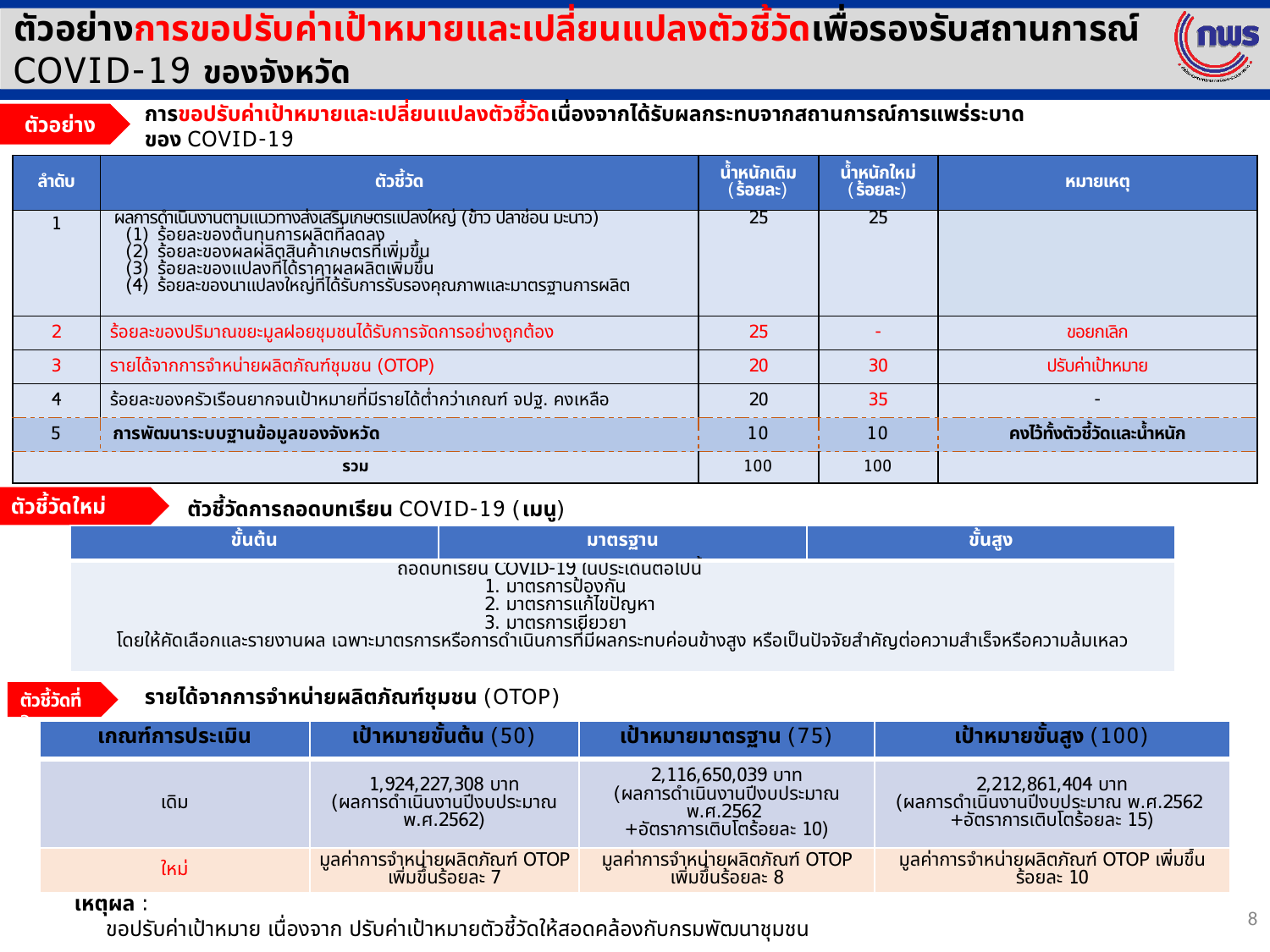

ตัวอย่างการขอปรับค่าเป้าหมายและเปลี่ยนแปลงตัวชี้วัดเพื่อรองรับสถานการณ์ COVID-19 ของจังหวัด
การขอปรับค่าเป้าหมายและเปลี่ยนแปลงตัวชี้วัดเนื่องจากได้รับผลกระทบจากสถานการณ์การแพร่ระบาด
ของ COVID-19
ตัวอย่าง
| ลำดับ | ตัวชี้วัด | น้ำหนักเดิม (ร้อยละ) | น้ำหนักใหม่ (ร้อยละ) | หมายเหตุ |
| --- | --- | --- | --- | --- |
| 1 | ผลการดำเนินงานตามแนวทางส่งเสริมเกษตรแปลงใหญ่ (ข้าว ปลาช่อน มะนาว) ร้อยละของต้นทุนการผลิตที่ลดลง ร้อยละของผลผลิตสินค้าเกษตรที่เพิ่มขึ้น ร้อยละของแปลงที่ได้ราคาผลผลิตเพิ่มขึ้น ร้อยละของนาแปลงใหญ่ที่ได้รับการรับรองคุณภาพและมาตรฐานการผลิต | 25 | 25 |  |
| 2 | ร้อยละของปริมาณขยะมูลฝอยชุมชนได้รับการจัดการอย่างถูกต้อง | 25 | - | ขอยกเลิก |
| 3 | รายได้จากการจำหน่ายผลิตภัณฑ์ชุมชน (OTOP) | 20 | 30 | ปรับค่าเป้าหมาย |
| 4 | ร้อยละของครัวเรือนยากจนเป้าหมายที่มีรายได้ต่ำกว่าเกณฑ์ จปฐ. คงเหลือ | 20 | 35 | - |
| 5 | การพัฒนาระบบฐานข้อมูลของจังหวัด | 10 | 10 | คงไว้ทั้งตัวชี้วัดและน้ำหนัก |
| รวม |  | 100 | 100 |  |
ตัวชี้วัดใหม่
ตัวชี้วัดการถอดบทเรียน COVID-19 (เมนู)
| ขั้นต้น | มาตรฐาน | ขั้นสูง |
| --- | --- | --- |
| ถอดบทเรียน COVID-19 ในประเด็นต่อไปนี้ 1. มาตรการป้องกัน 2. มาตรการแก้ไขปัญหา 3. มาตรการเยียวยา โดยให้คัดเลือกและรายงานผล เฉพาะมาตรการหรือการดำเนินการที่มีผลกระทบค่อนข้างสูง หรือเป็นปัจจัยสำคัญต่อความสำเร็จหรือความล้มเหลว |  |  |
รายได้จากการจำหน่ายผลิตภัณฑ์ชุมชน (OTOP)
ตัวชี้วัดที่ 3
| เกณฑ์การประเมิน | เป้าหมายขั้นต้น (50) | เป้าหมายมาตรฐาน (75) | เป้าหมายขั้นสูง (100) |
| --- | --- | --- | --- |
| เดิม | 1,924,227,308 บาท (ผลการดำเนินงานปีงบประมาณ พ.ศ.2562) | 2,116,650,039 บาท (ผลการดำเนินงานปีงบประมาณ พ.ศ.2562 +อัตราการเติบโตร้อยละ 10) | 2,212,861,404 บาท (ผลการดำเนินงานปีงบประมาณ พ.ศ.2562 +อัตราการเติบโตร้อยละ 15) |
| ใหม่ | มูลค่าการจำหน่ายผลิตภัณฑ์ OTOP เพิ่มขึ้นร้อยละ 7 | มูลค่าการจำหน่ายผลิตภัณฑ์ OTOP เพิ่มขึ้นร้อยละ 8 | มูลค่าการจำหน่ายผลิตภัณฑ์ OTOP เพิ่มขึ้นร้อยละ 10 |
เหตุผล :
	ขอปรับค่าเป้าหมาย เนื่องจาก ปรับค่าเป้าหมายตัวชี้วัดให้สอดคล้องกับกรมพัฒนาชุมชน
8